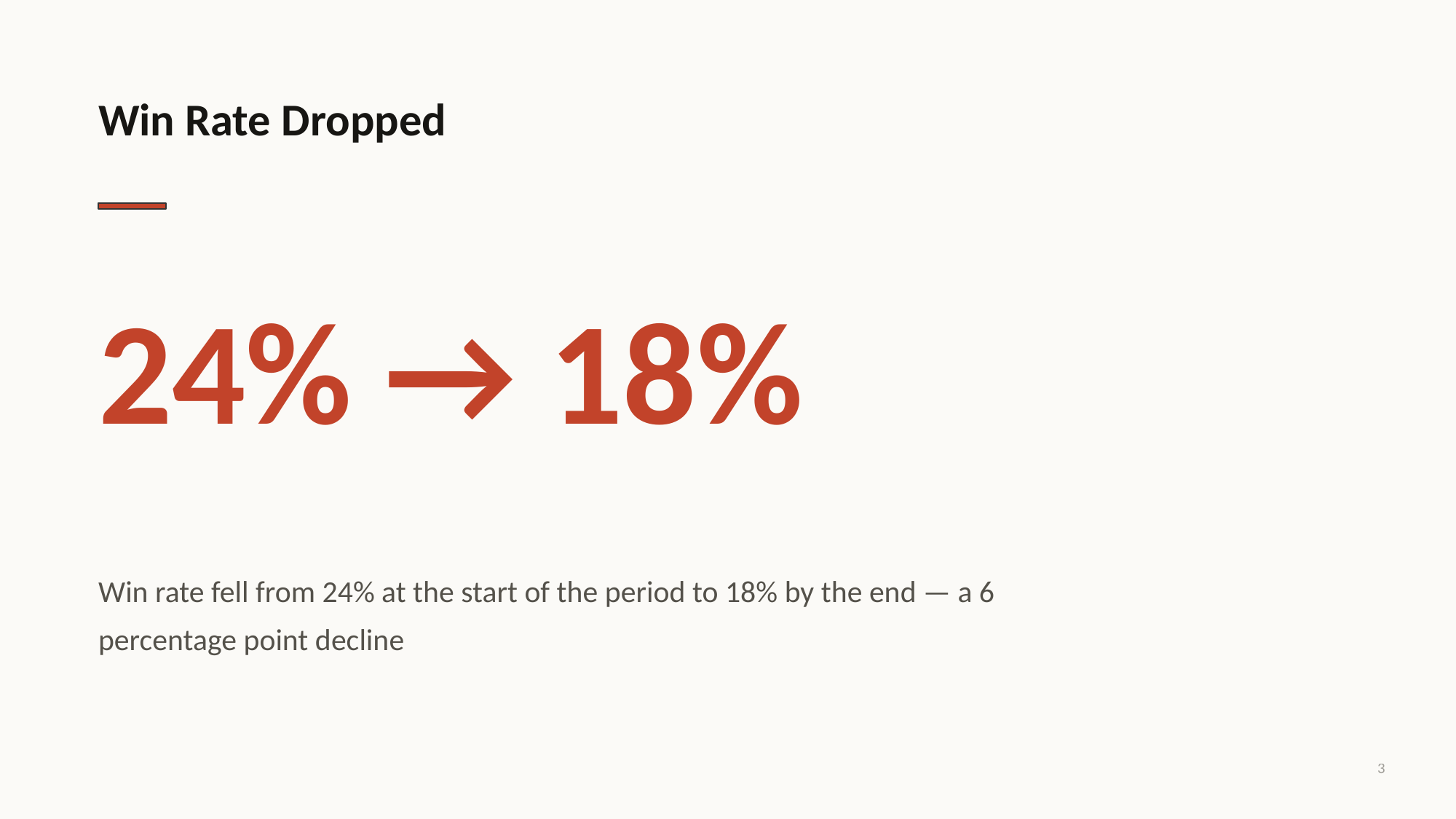

Win Rate Dropped

24% → 18%
Win rate fell from 24% at the start of the period to 18% by the end — a 6 percentage point decline
3